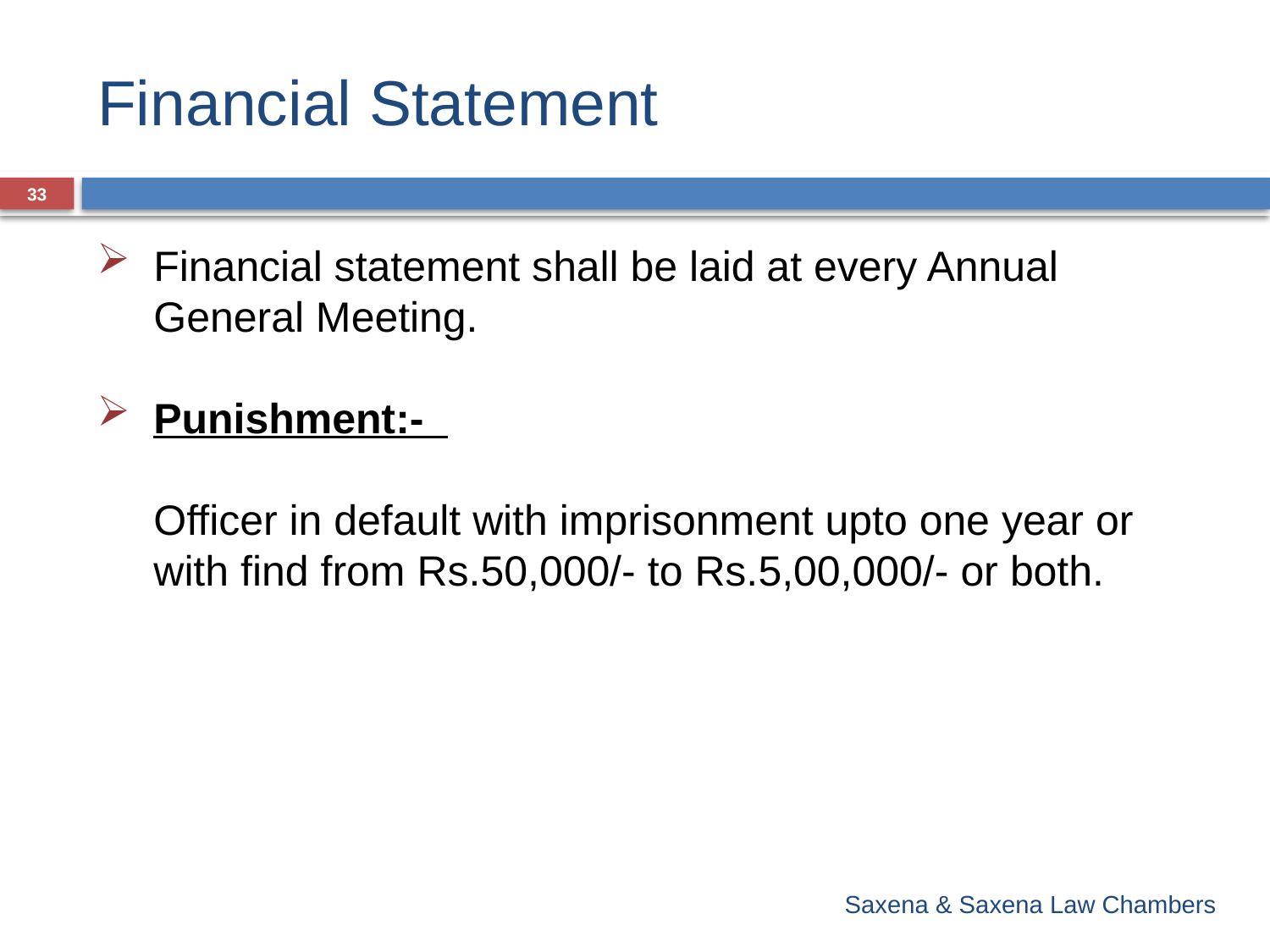

# Financial Statement
33

Financial statement shall be laid at every Annual General Meeting.

Punishment:-

	Officer in default with imprisonment upto one year or with find from Rs.50,000/- to Rs.5,00,000/- or both.

Saxena & Saxena Law Chambers